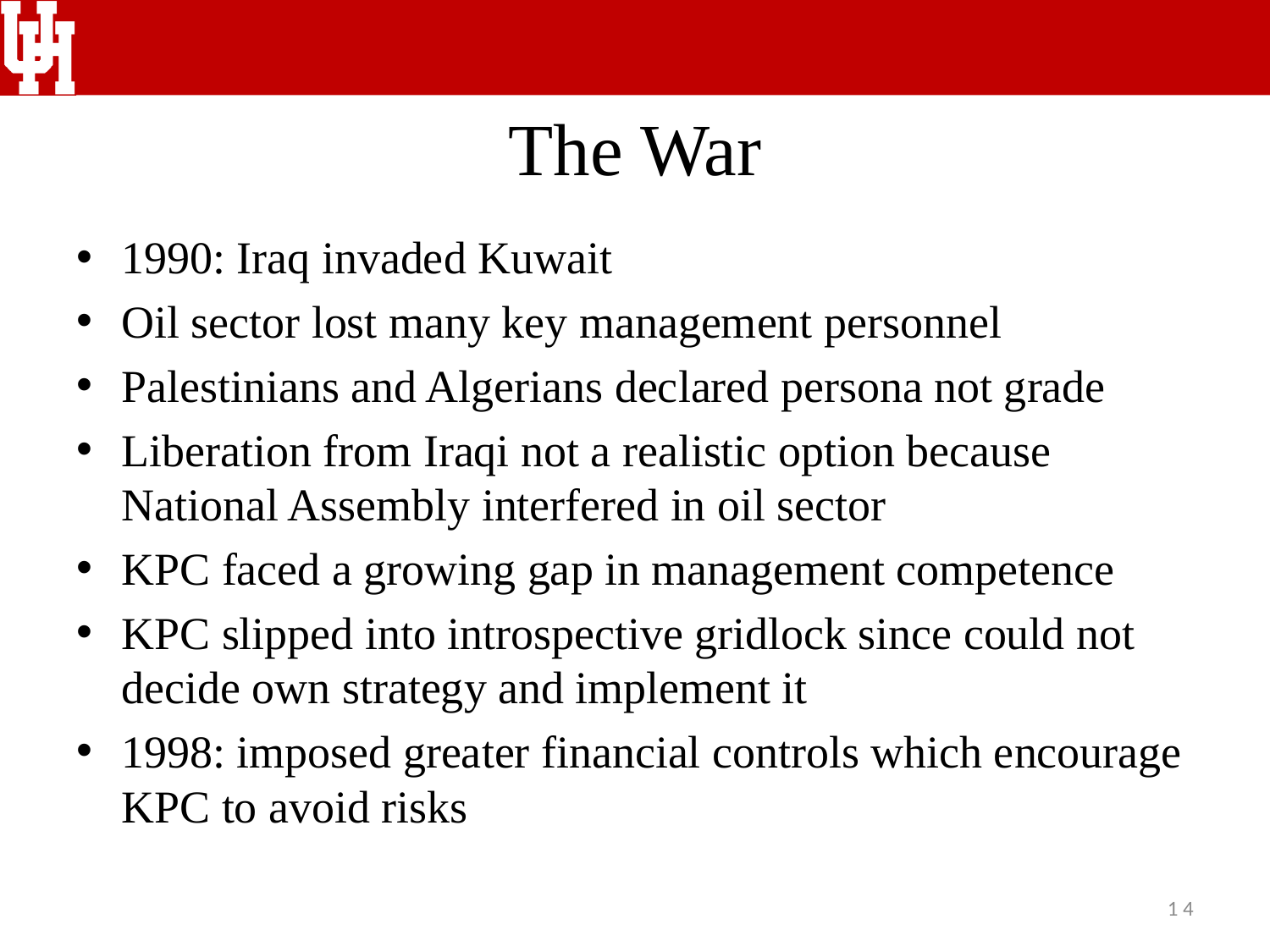

# The War
1990: Iraq invaded Kuwait
Oil sector lost many key management personnel
Palestinians and Algerians declared persona not grade
Liberation from Iraqi not a realistic option because National Assembly interfered in oil sector
KPC faced a growing gap in management competence
KPC slipped into introspective gridlock since could not decide own strategy and implement it
1998: imposed greater financial controls which encourage KPC to avoid risks
1 4